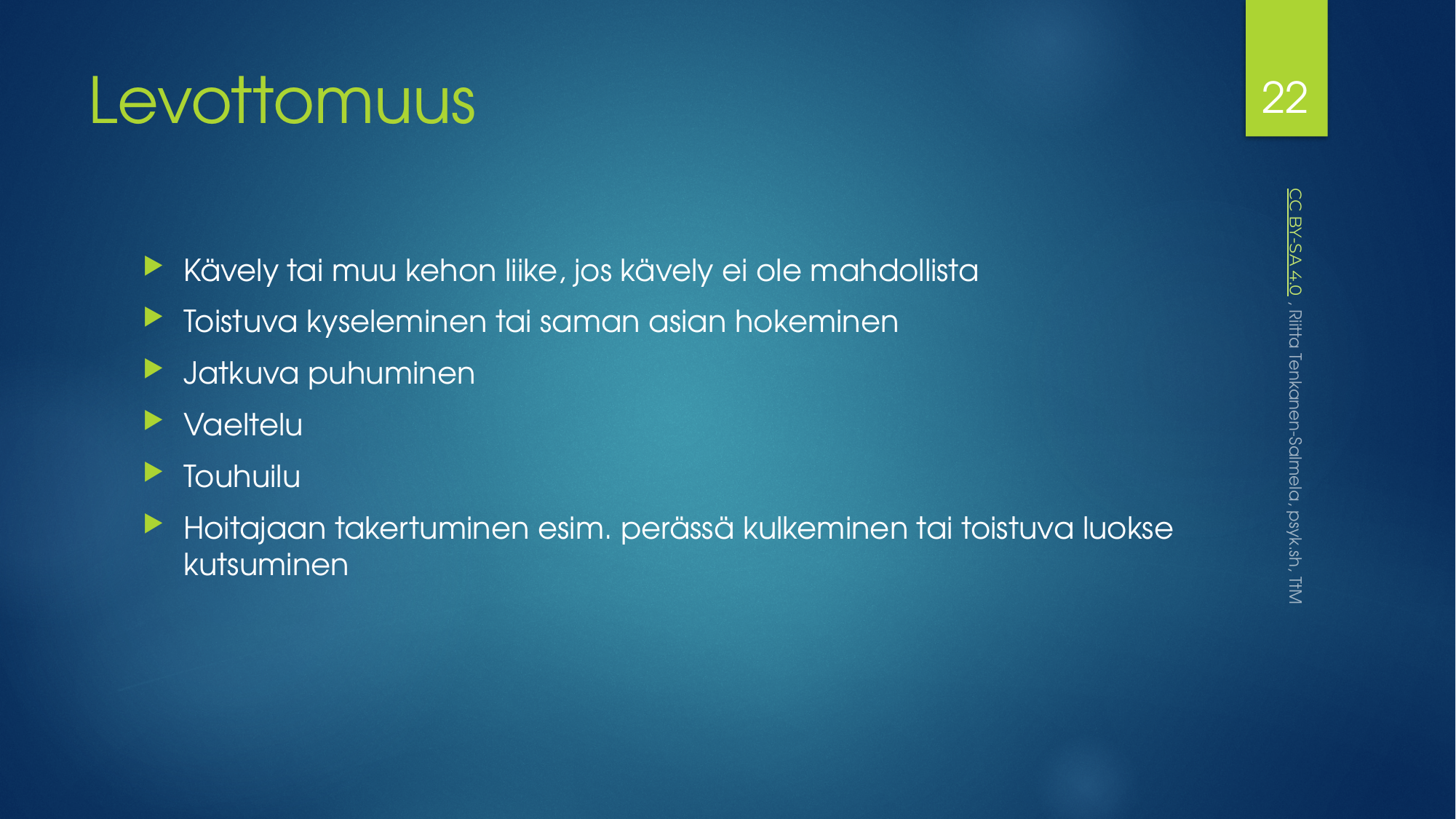

22
# Levottomuus
Kävely tai muu kehon liike, jos kävely ei ole mahdollista
Toistuva kyseleminen tai saman asian hokeminen
Jatkuva puhuminen
Vaeltelu
Touhuilu
Hoitajaan takertuminen esim. perässä kulkeminen tai toistuva luokse kutsuminen
 CC BY-SA 4.0 , Riitta Tenkanen-Salmela, psyk.sh, TtM